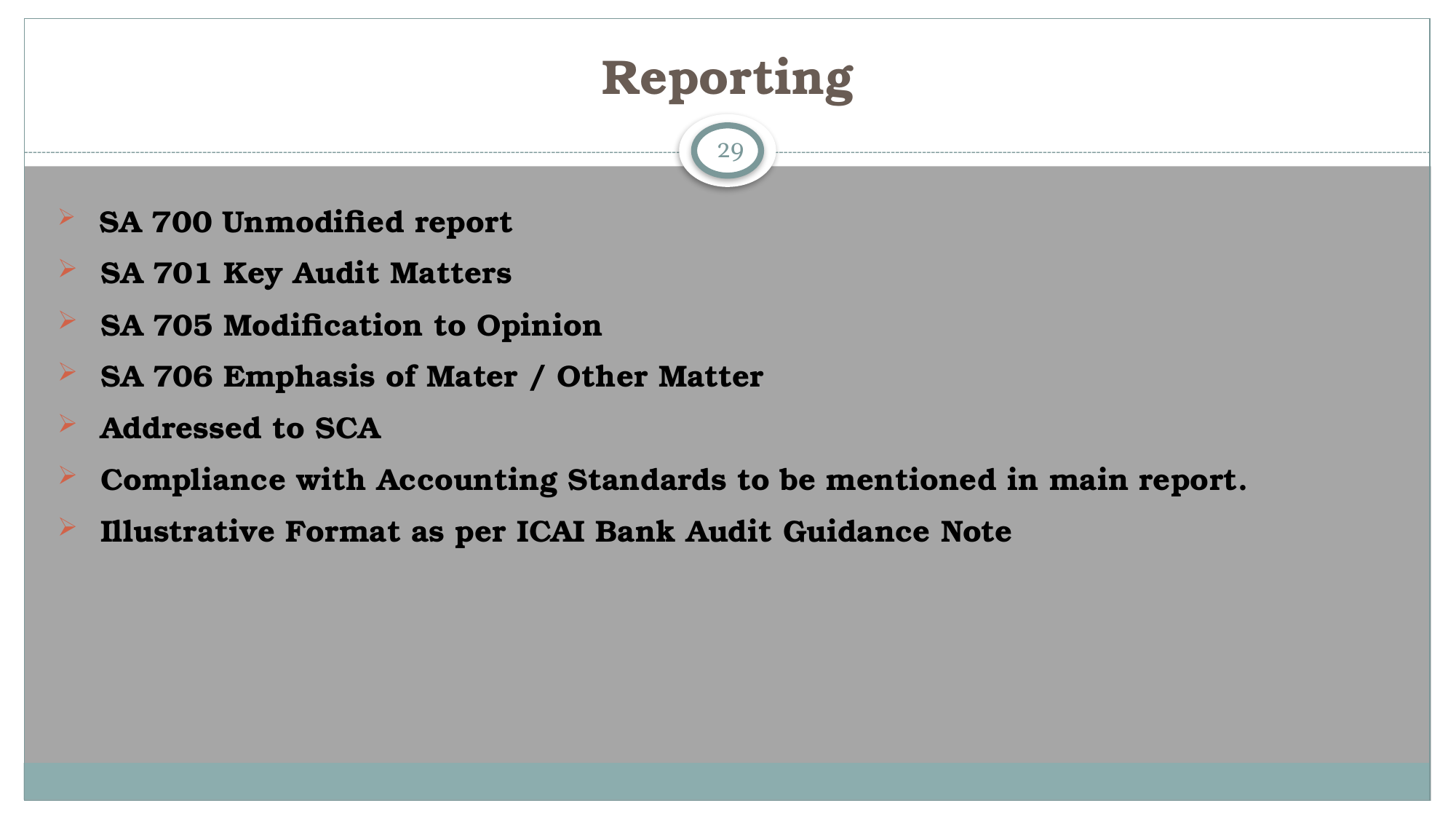

# Reporting
29
 SA 700 Unmodified report
 SA 701 Key Audit Matters
 SA 705 Modification to Opinion
 SA 706 Emphasis of Mater / Other Matter
 Addressed to SCA
 Compliance with Accounting Standards to be mentioned in main report.
 Illustrative Format as per ICAI Bank Audit Guidance Note